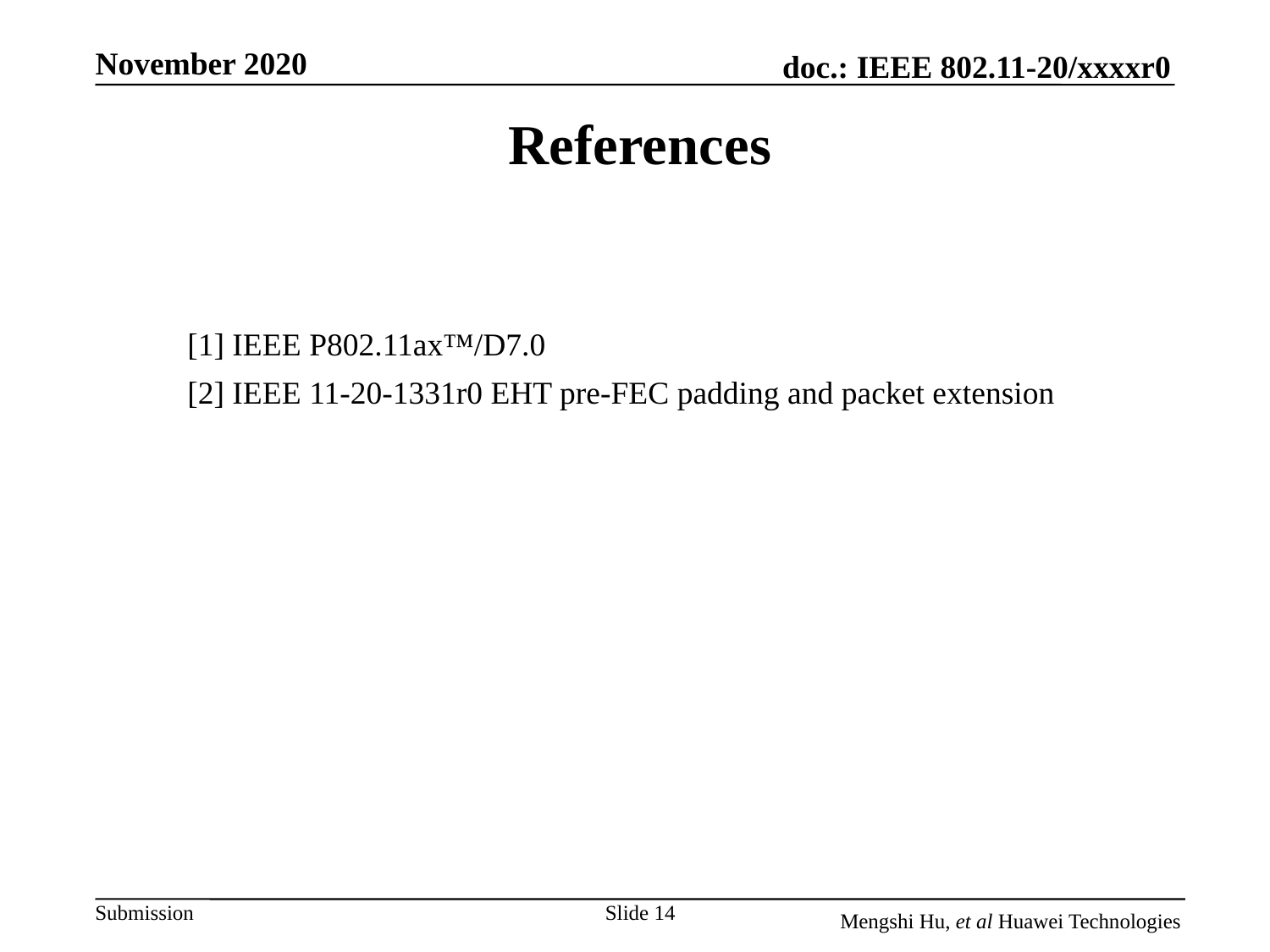

References
[1] IEEE P802.11ax™/D7.0
[2] IEEE 11-20-1331r0 EHT pre-FEC padding and packet extension
Slide 14